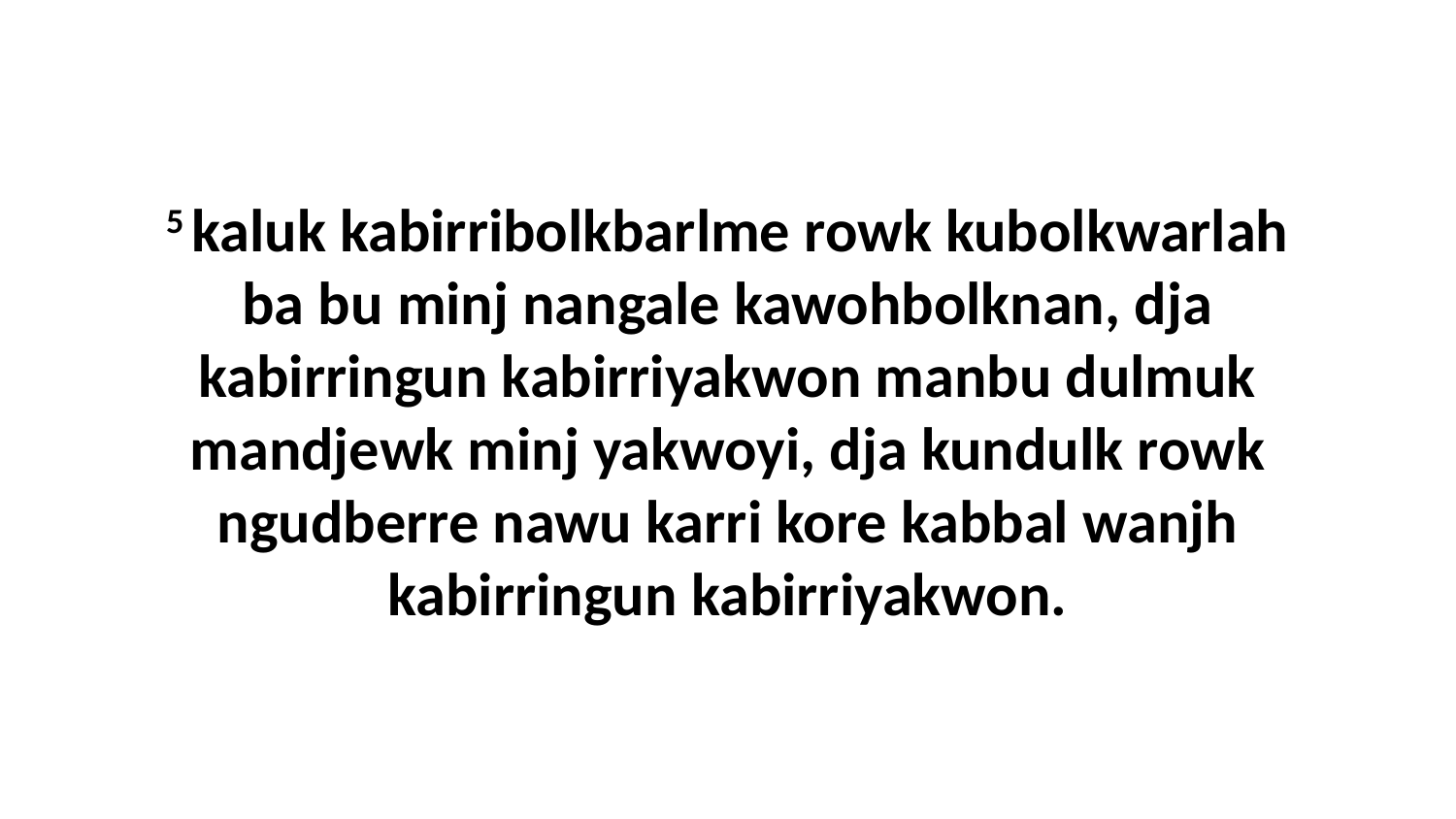

5 kaluk kabirribolkbarlme rowk kubolkwarlah ba bu minj nangale kawohbolknan, dja kabirringun kabirriyakwon manbu dulmuk mandjewk minj yakwoyi, dja kundulk rowk ngudberre nawu karri kore kabbal wanjh kabirringun kabirriyakwon.